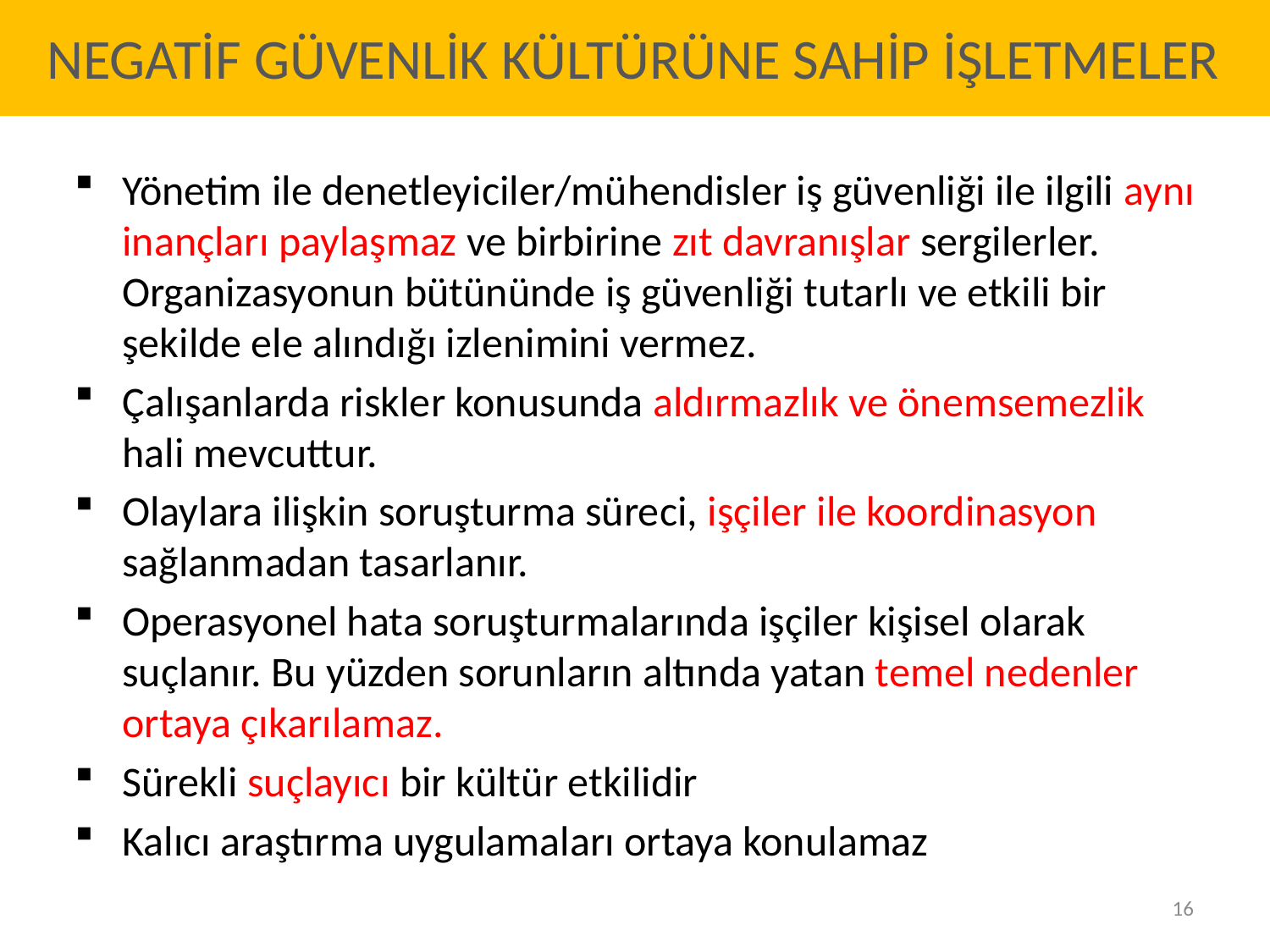

NEGATİF GÜVENLİK KÜLTÜRÜNE SAHİP İŞLETMELER

Yönetim ile denetleyiciler/mühendisler iş güvenliği ile ilgili aynı inançları paylaşmaz ve birbirine zıt davranışlar sergilerler. Organizasyonun bütününde iş güvenliği tutarlı ve etkili bir şekilde ele alındığı izlenimini vermez.
Çalışanlarda riskler konusunda aldırmazlık ve önemsemezlik hali mevcuttur.
Olaylara ilişkin soruşturma süreci, işçiler ile koordinasyon sağlanmadan tasarlanır.
Operasyonel hata soruşturmalarında işçiler kişisel olarak suçlanır. Bu yüzden sorunların altında yatan temel nedenler ortaya çıkarılamaz.
Sürekli suçlayıcı bir kültür etkilidir
Kalıcı araştırma uygulamaları ortaya konulamaz

16